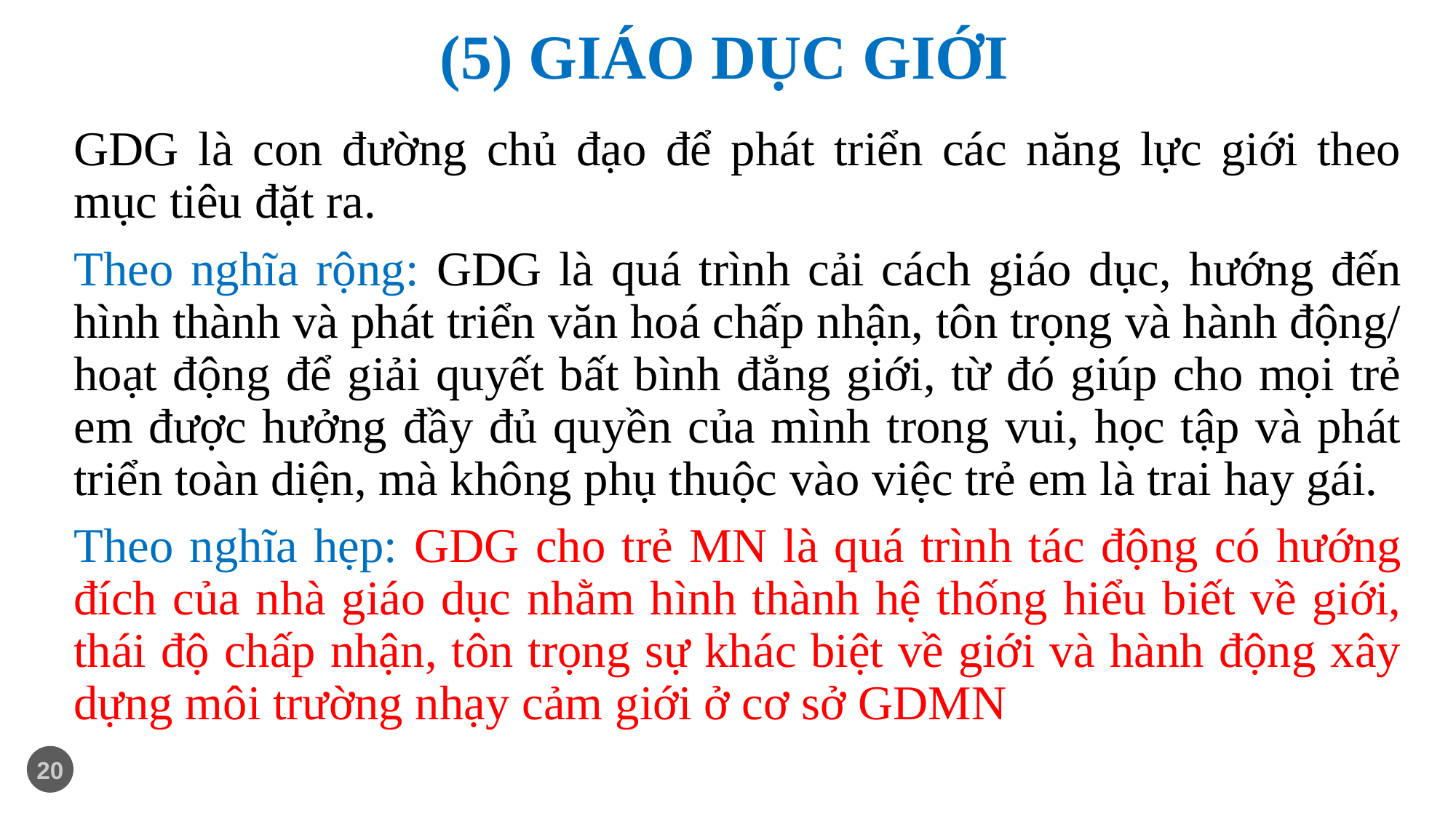

# (5) GIÁO DỤC GIỚI
GDG là con đường chủ đạo để phát triển các năng lực giới theo mục tiêu đặt ra.
Theo nghĩa rộng: GDG là quá trình cải cách giáo dục, hướng đến hình thành và phát triển văn hoá chấp nhận, tôn trọng và hành động/ hoạt động để giải quyết bất bình đẳng giới, từ đó giúp cho mọi trẻ em được hưởng đầy đủ quyền của mình trong vui, học tập và phát triển toàn diện, mà không phụ thuộc vào việc trẻ em là trai hay gái.
Theo nghĩa hẹp: GDG cho trẻ MN là quá trình tác động có hướng đích của nhà giáo dục nhằm hình thành hệ thống hiểu biết về giới, thái độ chấp nhận, tôn trọng sự khác biệt về giới và hành động xây dựng môi trường nhạy cảm giới ở cơ sở GDMN
20